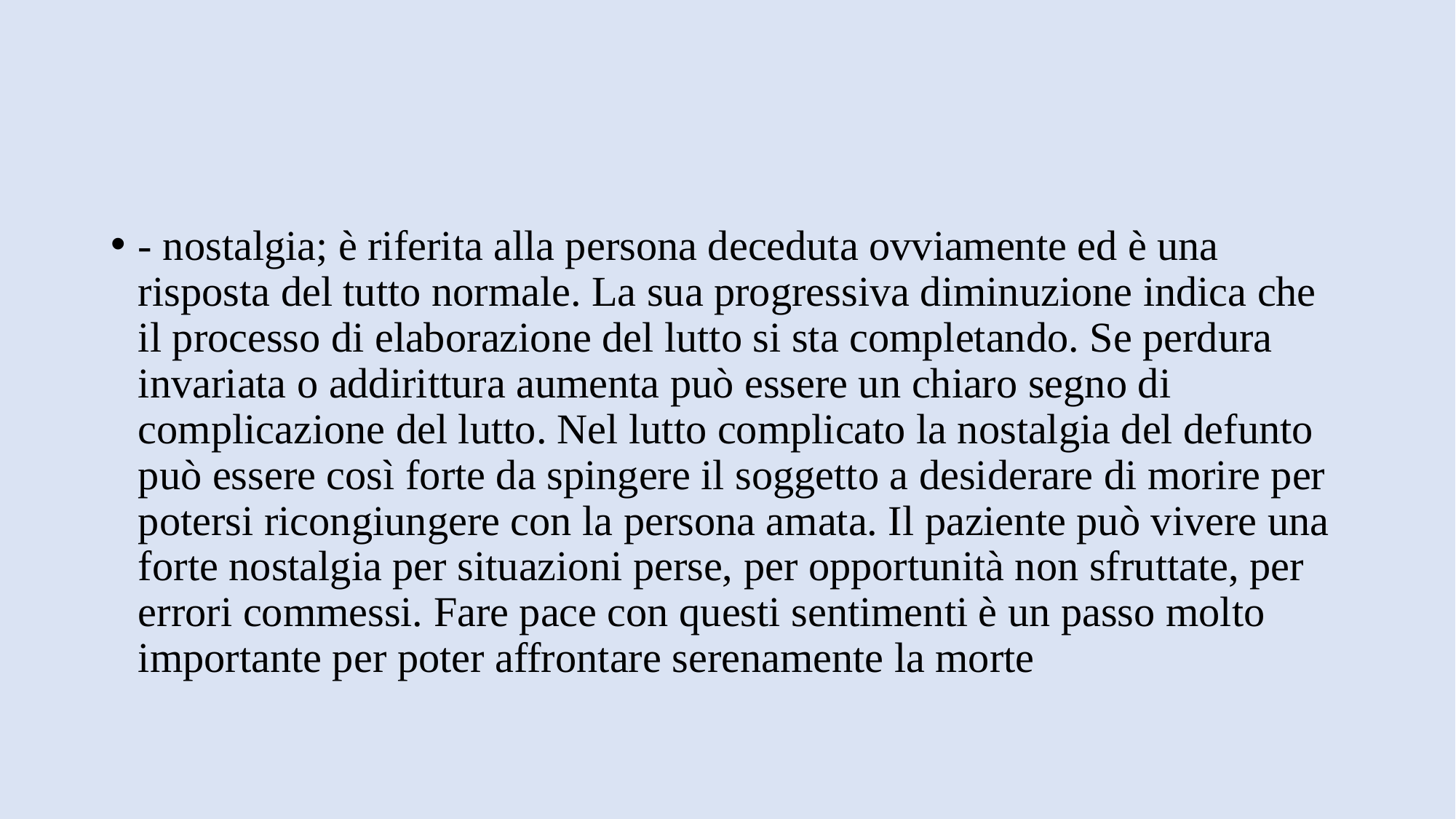

#
- nostalgia; è riferita alla persona deceduta ovviamente ed è una risposta del tutto normale. La sua progressiva diminuzione indica che il processo di elaborazione del lutto si sta completando. Se perdura invariata o addirittura aumenta può essere un chiaro segno di complicazione del lutto. Nel lutto complicato la nostalgia del defunto può essere così forte da spingere il soggetto a desiderare di morire per potersi ricongiungere con la persona amata. Il paziente può vivere una forte nostalgia per situazioni perse, per opportunità non sfruttate, per errori commessi. Fare pace con questi sentimenti è un passo molto importante per poter affrontare serenamente la morte